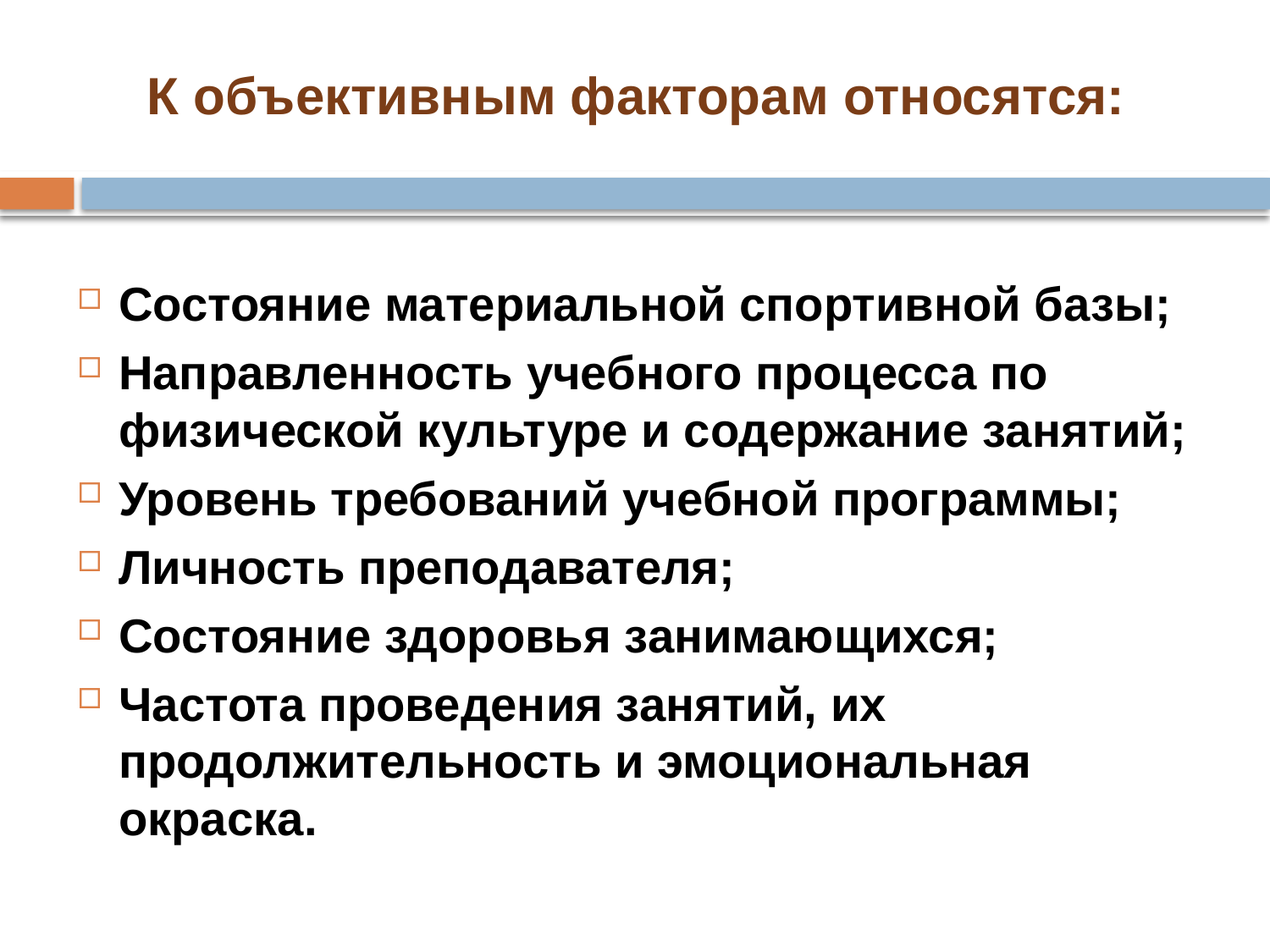

К объективным факторам относятся:

Состояние материальной спортивной базы;
Направленность учебного процесса по физической культуре и содержание занятий;
Уровень требований учебной программы;
Личность преподавателя;
Состояние здоровья занимающихся;
Частота проведения занятий, их продолжительность и эмоциональная окраска.